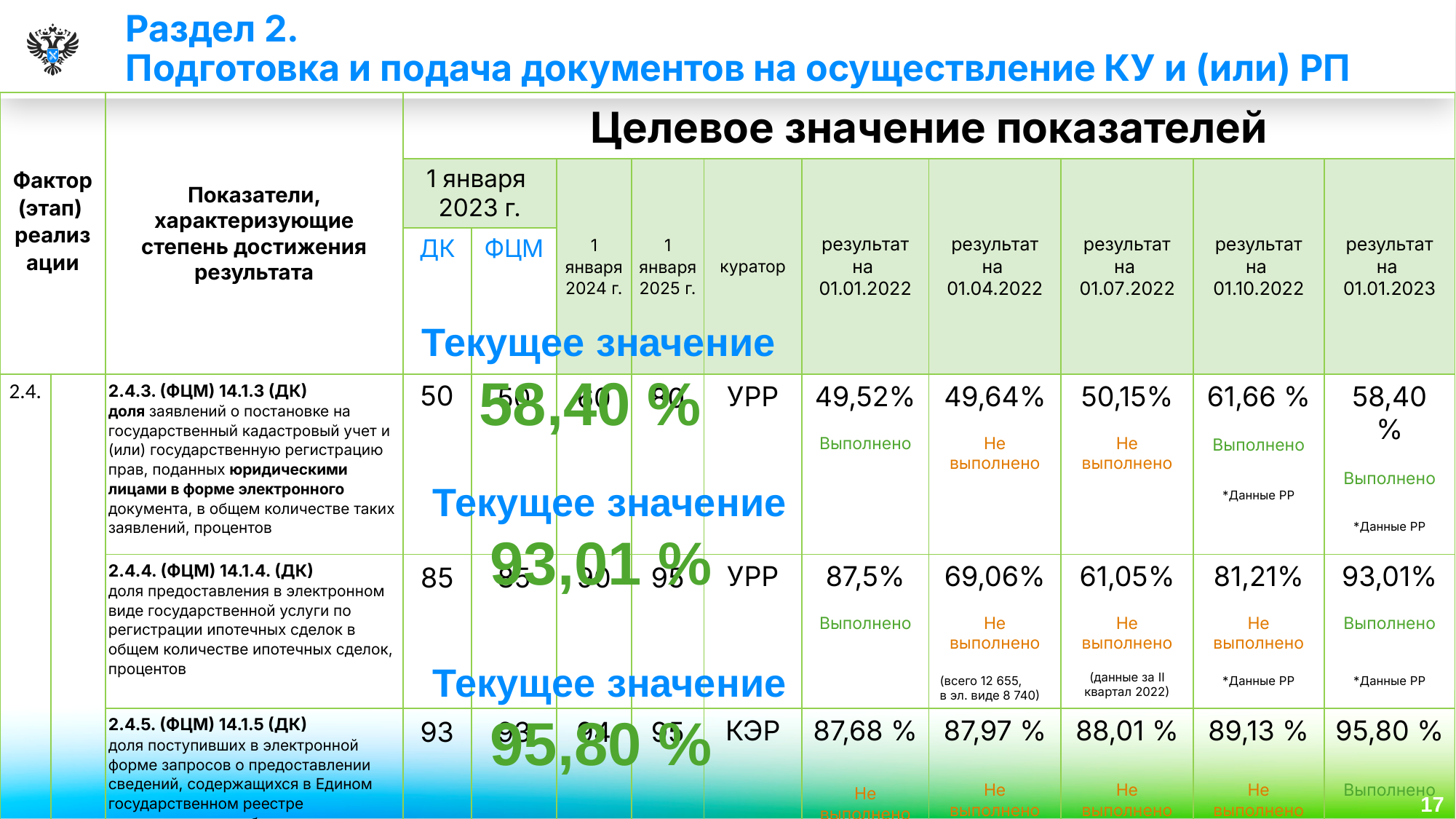

# Раздел 2. Подготовка и подача документов на осуществление КУ и (или) РП
| Фактор (этап) реализации |  | Показатели, характеризующие степень достижения результата | Целевое значение показателей |  |  |  |  |  |  |  |  |  |
| --- | --- | --- | --- | --- | --- | --- | --- | --- | --- | --- | --- | --- |
|  |  |  | 1 января 2023 г. |  | 1 января 2024 г. | 1 января 2025 г. | куратор | результат на 01.01.2022 | результат на 01.04.2022 | результат на 01.07.2022 | результат на 01.10.2022 | результат на 01.01.2023 |
|  |  |  | ДК | ФЦМ |  |  |  |  |  |  |  |  |
| 2.4. |  | 2.4.3. (ФЦМ) 14.1.3 (ДК) доля заявлений о постановке на государственный кадастровый учет и (или) государственную регистрацию прав, поданных юридическими лицами в форме электронного документа, в общем количестве таких заявлений, процентов | 50 | 50 | 60 | 80 | УРР | 49,52% Выполнено | 49,64% Не выполнено | 50,15% Не выполнено | 61,66 % Выполнено \*Данные РР | 58,40 % Выполнено \*Данные РР |
|  |  | 2.4.4. (ФЦМ) 14.1.4. (ДК) доля предоставления в электронном виде государственной услуги по регистрации ипотечных сделок в общем количестве ипотечных сделок, процентов | 85 | 85 | 90 | 95 | УРР | 87,5% Выполнено | 69,06% Не выполнено (всего 12 655, в эл. виде 8 740) | 61,05% Не выполнено (данные за II квартал 2022) | 81,21% Не выполнено \*Данные РР | 93,01% Выполнено \*Данные РР |
|  |  | 2.4.5. (ФЦМ) 14.1.5 (ДК) доля поступивших в электронной форме запросов о предоставлении сведений, содержащихся в Едином государственном реестре недвижимости, в общем количестве запросов о предоставлении сведений, содержащихся в Едином государственном реестре недвижимости, процентов | 93 | 93 | 94 | 95 | КЭР | 87,68 % Не выполнено | 87,97 % Не выполнено (всего подано 414 567, из них в эл. виде 364 697) | 88,01 % Не выполнено (данные за II квартал 2022) | 89,13 % Не выполнено \*Данные РР | 95,80 % Выполнено \*Данные РР |
Текущее значение
58,40 %
Текущее значение
93,01 %
Текущее значение
95,80 %
17